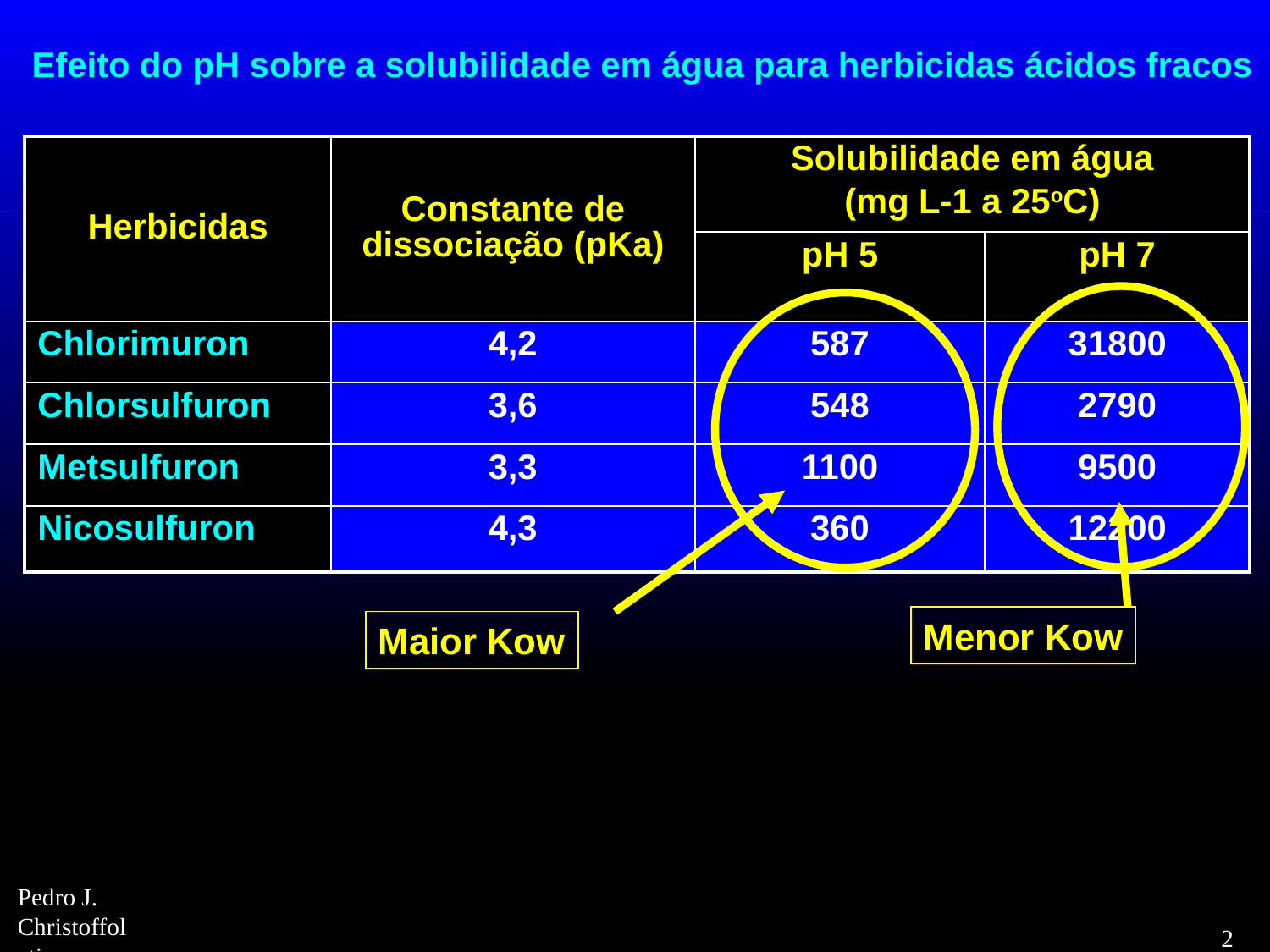

Efeito do pH sobre a solubilidade em água para herbicidas ácidos fracos
| Herbicidas | Constante de dissociação (pKa) | Solubilidade em água (mg L-1 a 25oC) |  |
| --- | --- | --- | --- |
|  |  | pH 5 | pH 7 |
| Chlorimuron | 4,2 | 587 | 31800 |
| Chlorsulfuron | 3,6 | 548 | 2790 |
| Metsulfuron | 3,3 | 1100 | 9500 |
| Nicosulfuron | 4,3 | 360 | 12200 |

Menor Kow

Maior Kow
26
Pedro J. Christoffoleti